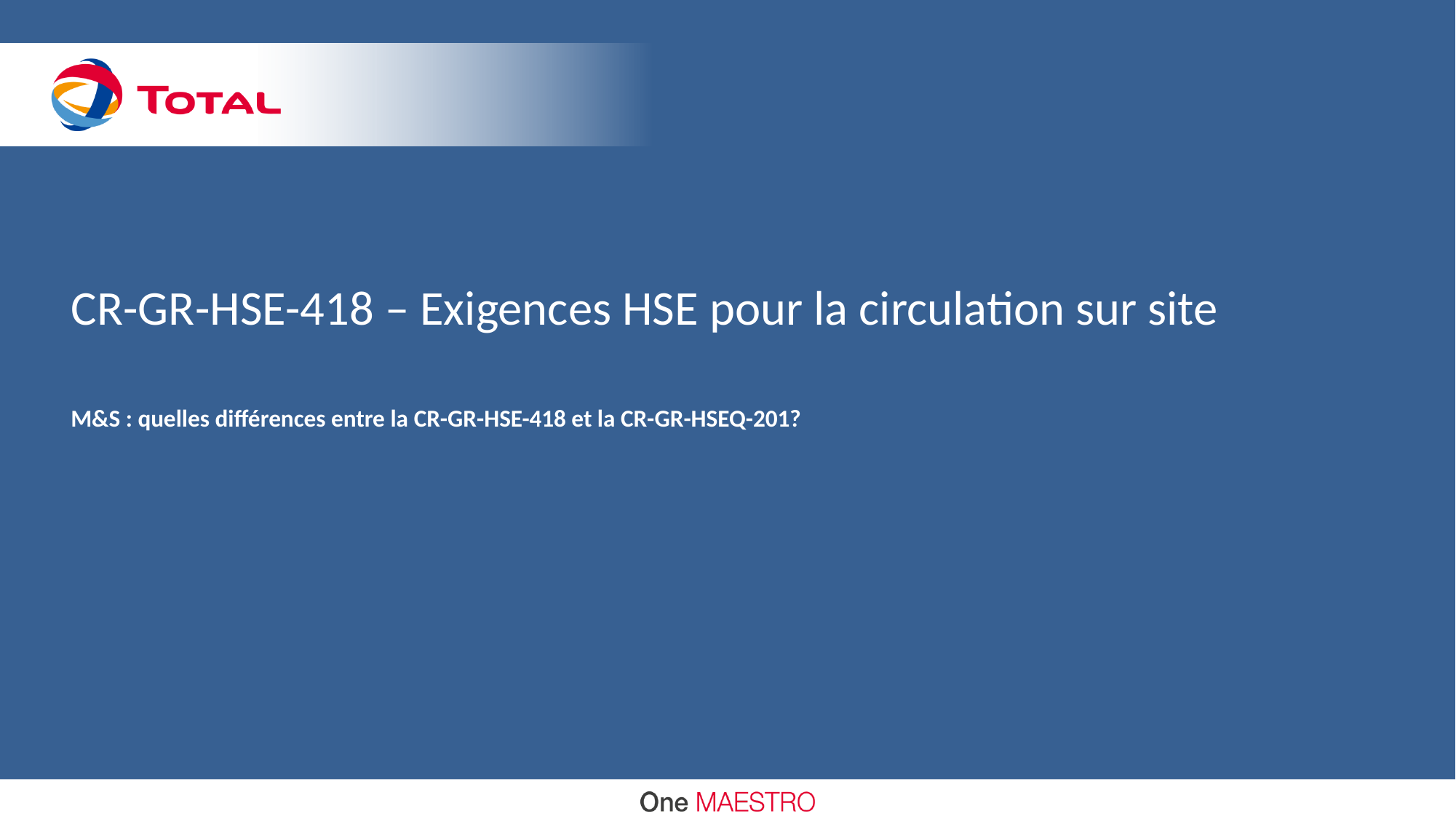

# CR-GR-HSE-418 – Exigences HSE pour la circulation sur site
M&S : quelles différences entre la CR-GR-HSE-418 et la CR-GR-HSEQ-201?